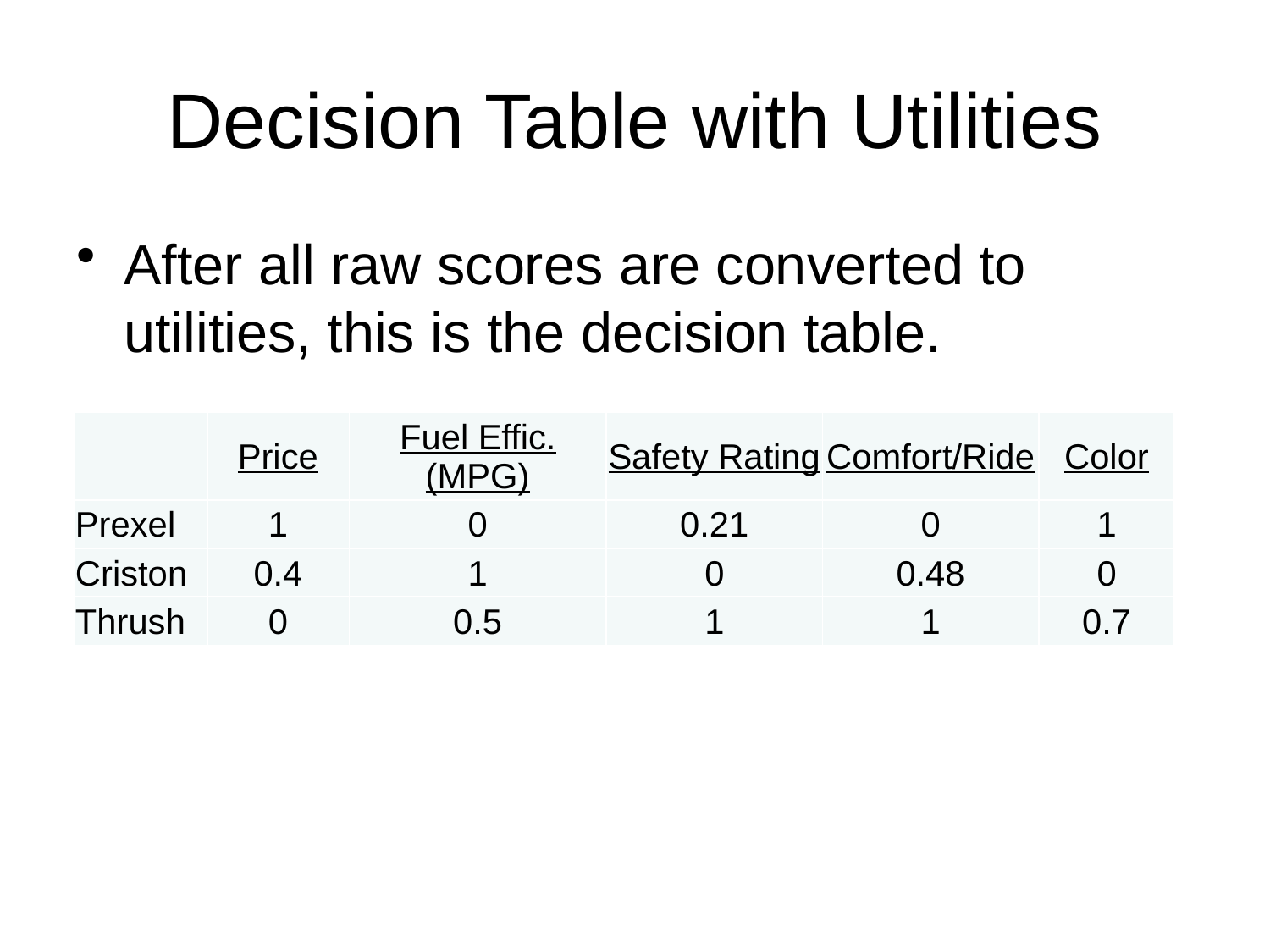

# Decision Table with Utilities
After all raw scores are converted to utilities, this is the decision table.
|  | Price | Fuel Effic. (MPG) | Safety Rating | Comfort/Ride | Color |
| --- | --- | --- | --- | --- | --- |
| Prexel | 1 | 0 | 0.21 | 0 | 1 |
| Criston | 0.4 | 1 | 0 | 0.48 | 0 |
| Thrush | 0 | 0.5 | 1 | 1 | 0.7 |